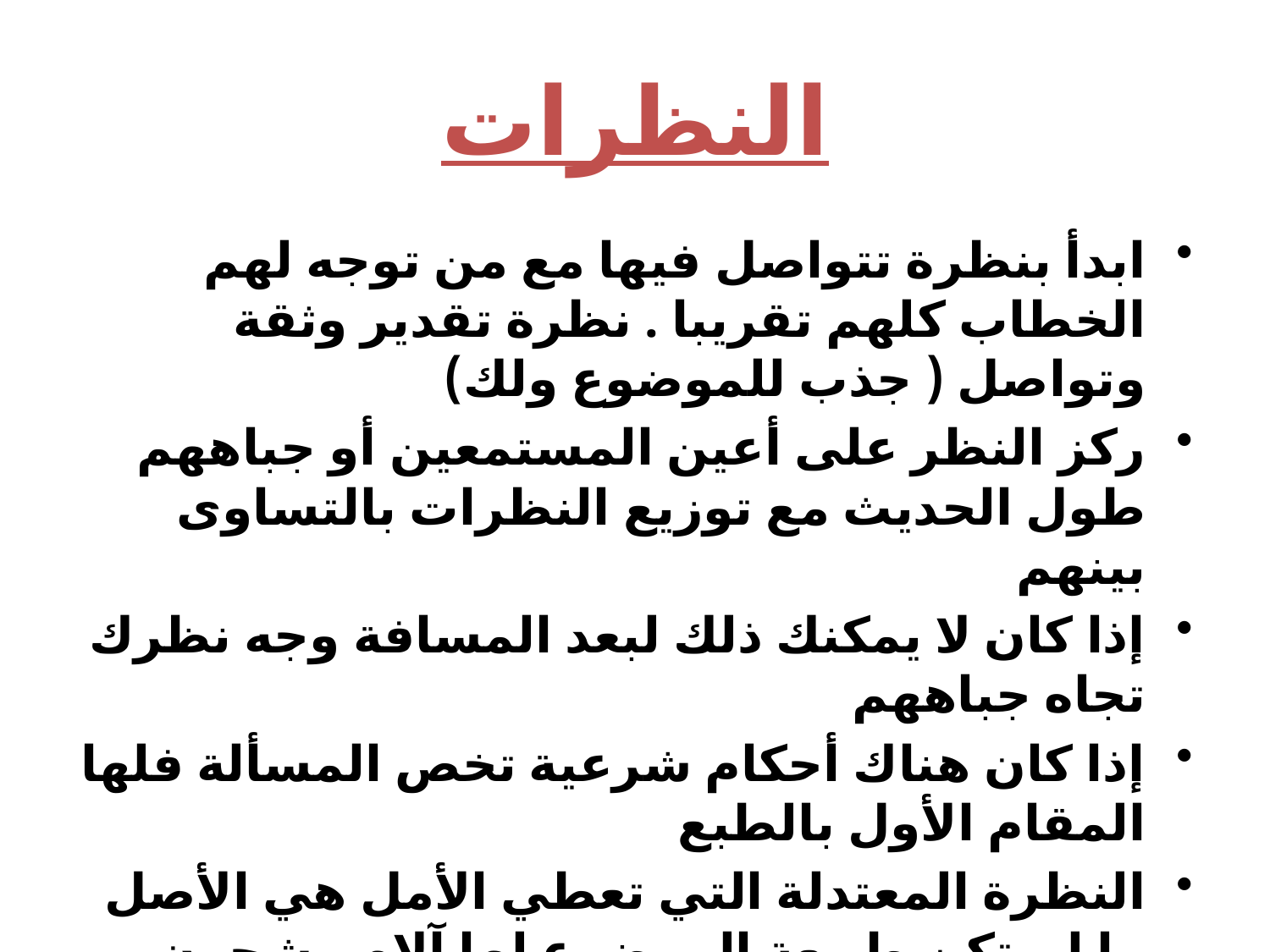

# النظرات
ابدأ بنظرة تتواصل فيها مع من توجه لهم الخطاب كلهم تقريبا . نظرة تقدير وثقة وتواصل ( جذب للموضوع ولك)
ركز النظر على أعين المستمعين أو جباههم طول الحديث مع توزيع النظرات بالتساوى بينهم
إذا كان لا يمكنك ذلك لبعد المسافة وجه نظرك تجاه جباههم
إذا كان هناك أحكام شرعية تخص المسألة فلها المقام الأول بالطبع
النظرة المعتدلة التي تعطي الأمل هي الأصل  ما لم تكن طبيعة الموضوع لها آلام وشجون فينبغى مراعاة ذلك
نظرتك يملؤها الثقة فيما تقول